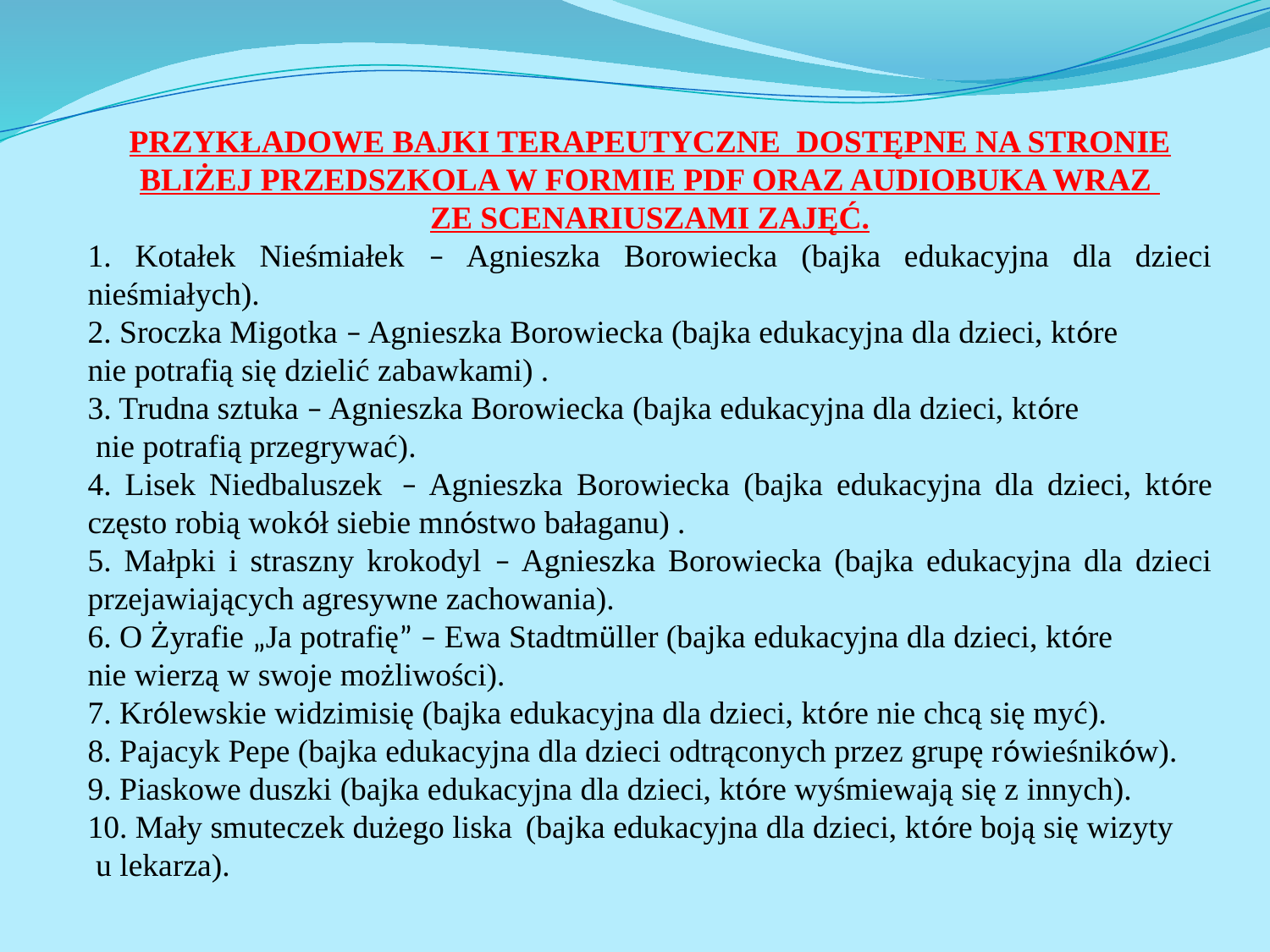

PRZYKŁADOWE BAJKI TERAPEUTYCZNE  DOSTĘPNE NA STRONIE BLIŻEJ PRZEDSZKOLA W FORMIE PDF ORAZ AUDIOBUKA WRAZ
ZE SCENARIUSZAMI ZAJĘĆ.
1. Kotałek Nieśmiałek – Agnieszka Borowiecka (bajka edukacyjna dla dzieci nieśmiałych).
2. Sroczka Migotka – Agnieszka Borowiecka (bajka edukacyjna dla dzieci, które
nie potrafią się dzielić zabawkami) .
3. Trudna sztuka – Agnieszka Borowiecka (bajka edukacyjna dla dzieci, które
 nie potrafią przegrywać).
4. Lisek Niedbaluszek  – Agnieszka Borowiecka (bajka edukacyjna dla dzieci, które często robią wokół siebie mnóstwo bałaganu) .
5. Małpki i straszny krokodyl – Agnieszka Borowiecka (bajka edukacyjna dla dzieci przejawiających agresywne zachowania).
6. O Żyrafie „Ja potrafię” – Ewa Stadtmüller (bajka edukacyjna dla dzieci, które
nie wierzą w swoje możliwości).
7. Królewskie widzimisię (bajka edukacyjna dla dzieci, które nie chcą się myć).
8. Pajacyk Pepe (bajka edukacyjna dla dzieci odtrąconych przez grupę rówieśników).
9. Piaskowe duszki (bajka edukacyjna dla dzieci, które wyśmiewają się z innych).
10. Mały smuteczek dużego liska  (bajka edukacyjna dla dzieci, które boją się wizyty
 u lekarza).